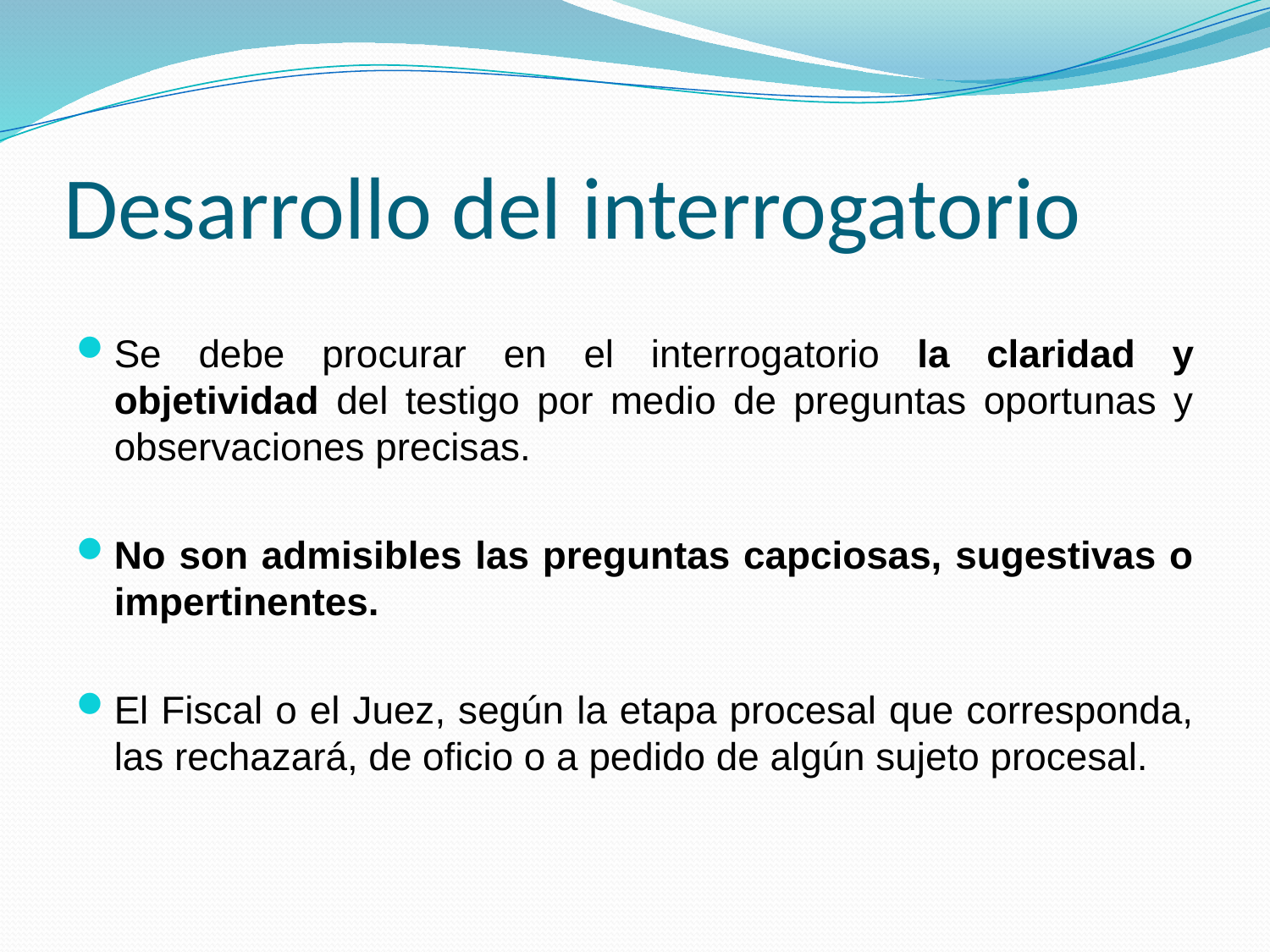

# Desarrollo del interrogatorio

Se debe procurar en el interrogatorio la claridad y objetividad del testigo por medio de preguntas oportunas y observaciones precisas.

No son admisibles las preguntas capciosas, sugestivas o impertinentes.

El Fiscal o el Juez, según la etapa procesal que corresponda, las rechazará, de oficio o a pedido de algún sujeto procesal.